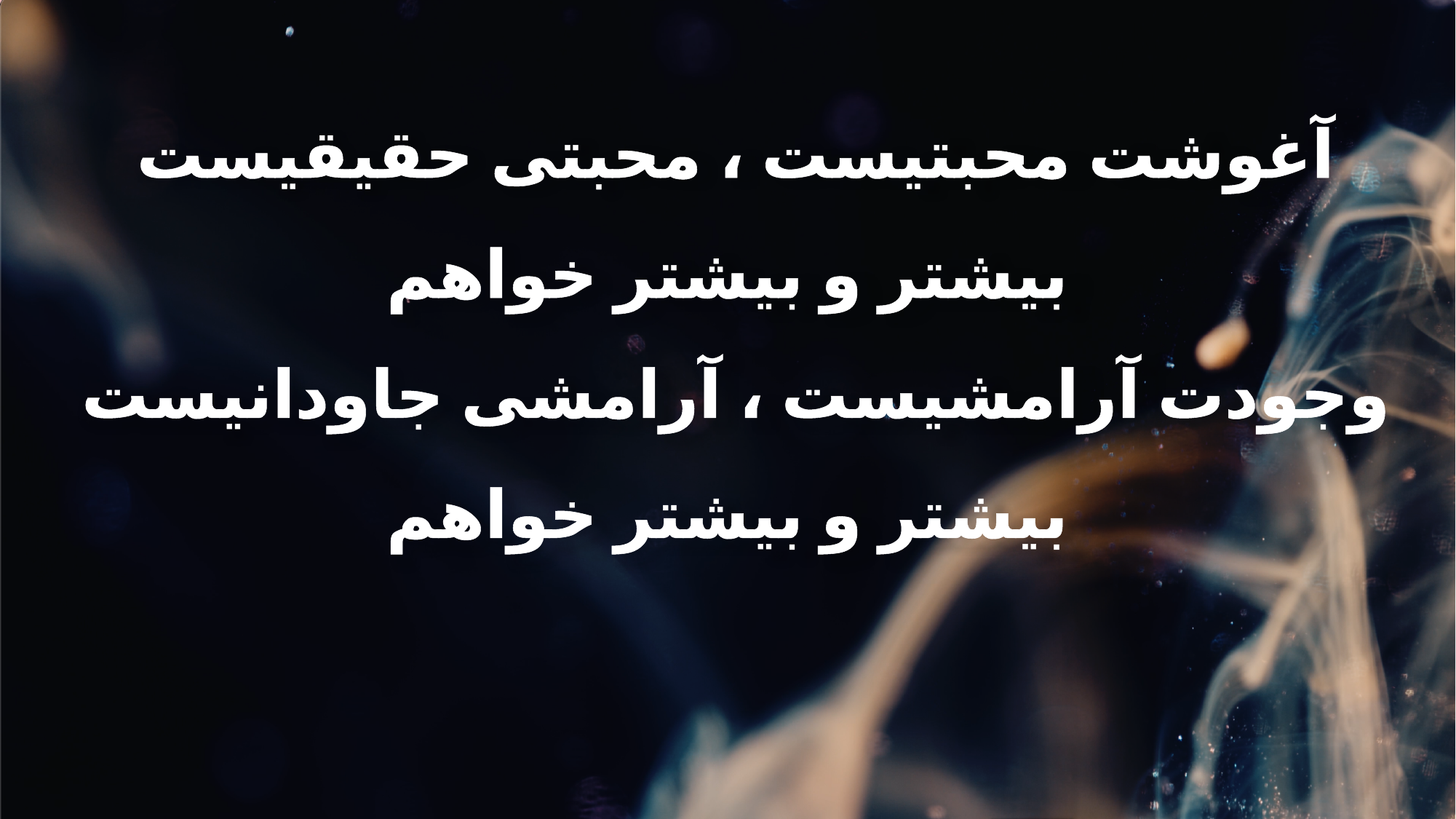

آغوشت محبتیست ، محبتی حقیقیست
بیشتر و بیشتر خواهم
وجودت آرامشیست ، آرامشی جاودانیست
بیشتر و بیشتر خواهم